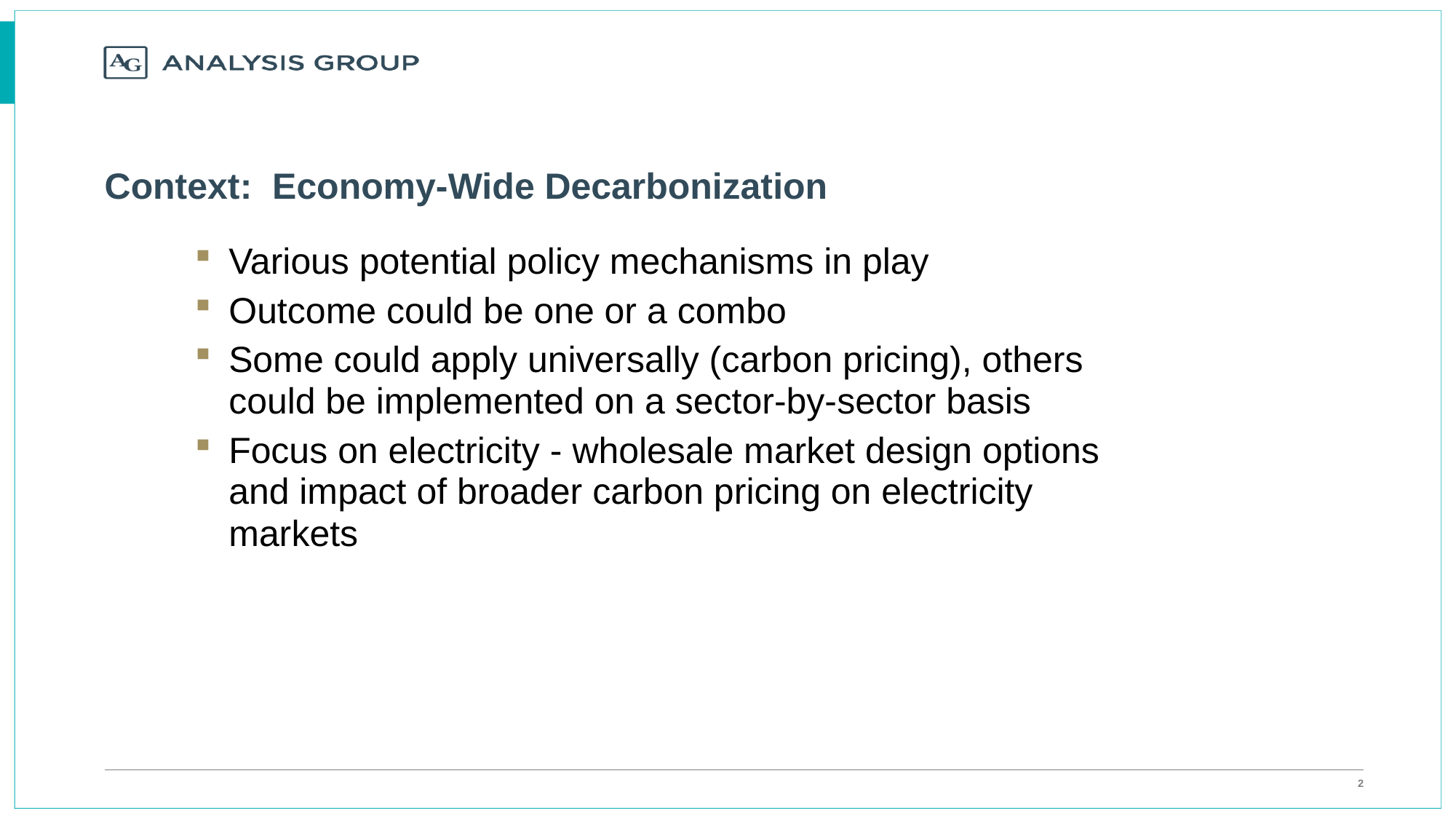

# Context:  Economy-Wide Decarbonization
Various potential policy mechanisms in play
Outcome could be one or a combo
Some could apply universally (carbon pricing), others could be implemented on a sector-by-sector basis
Focus on electricity - wholesale market design options and impact of broader carbon pricing on electricity markets